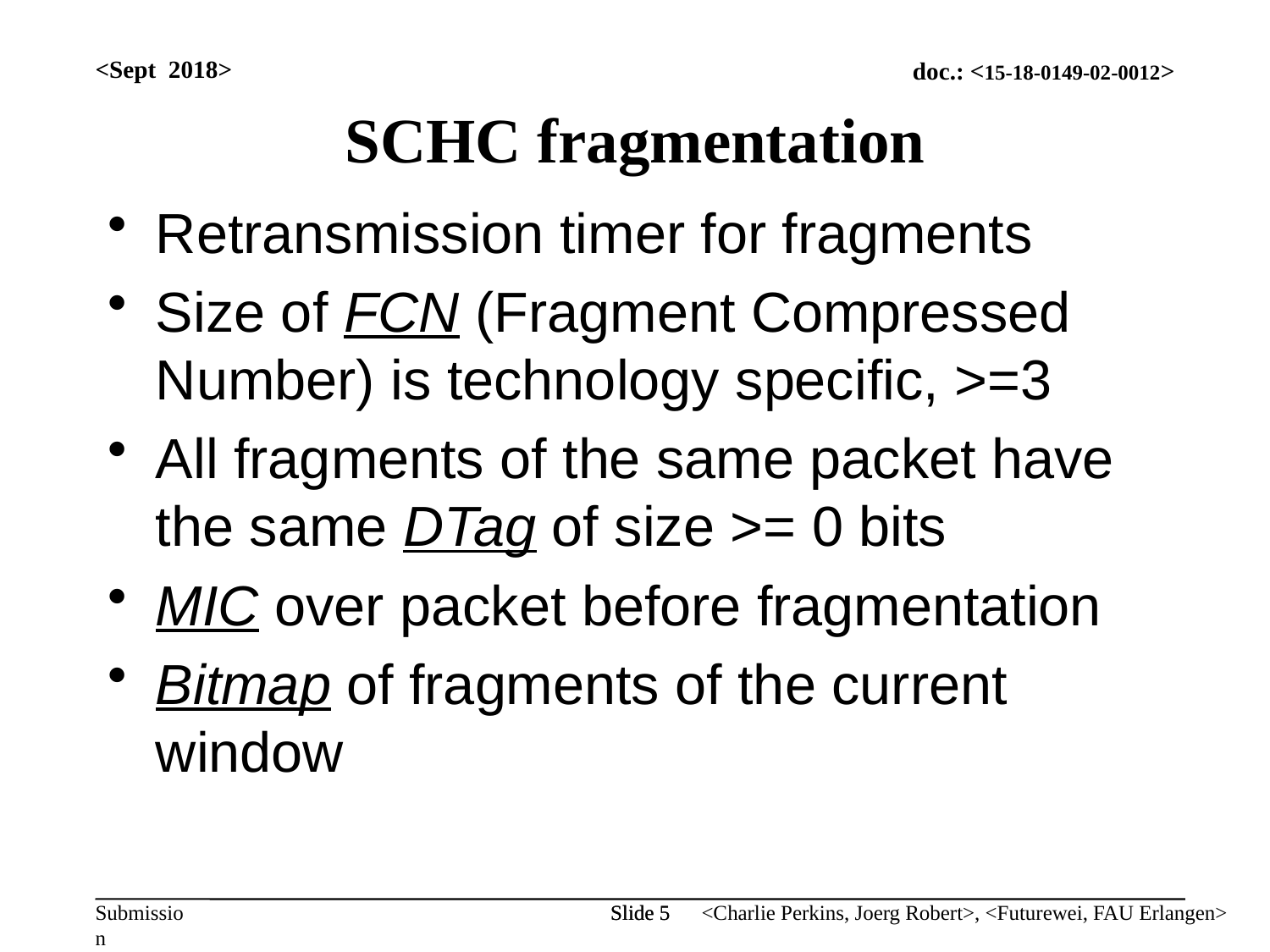

<Sept  2018>
# SCHC fragmentation
Retransmission timer for fragments
Size of FCN (Fragment Compressed Number) is technology specific, >=3
All fragments of the same packet have the same DTag of size >= 0 bits
MIC over packet before fragmentation
Bitmap of fragments of the current window

Slide 5
Slide 5
<Charlie Perkins, Joerg Robert>, <Futurewei, FAU Erlangen>